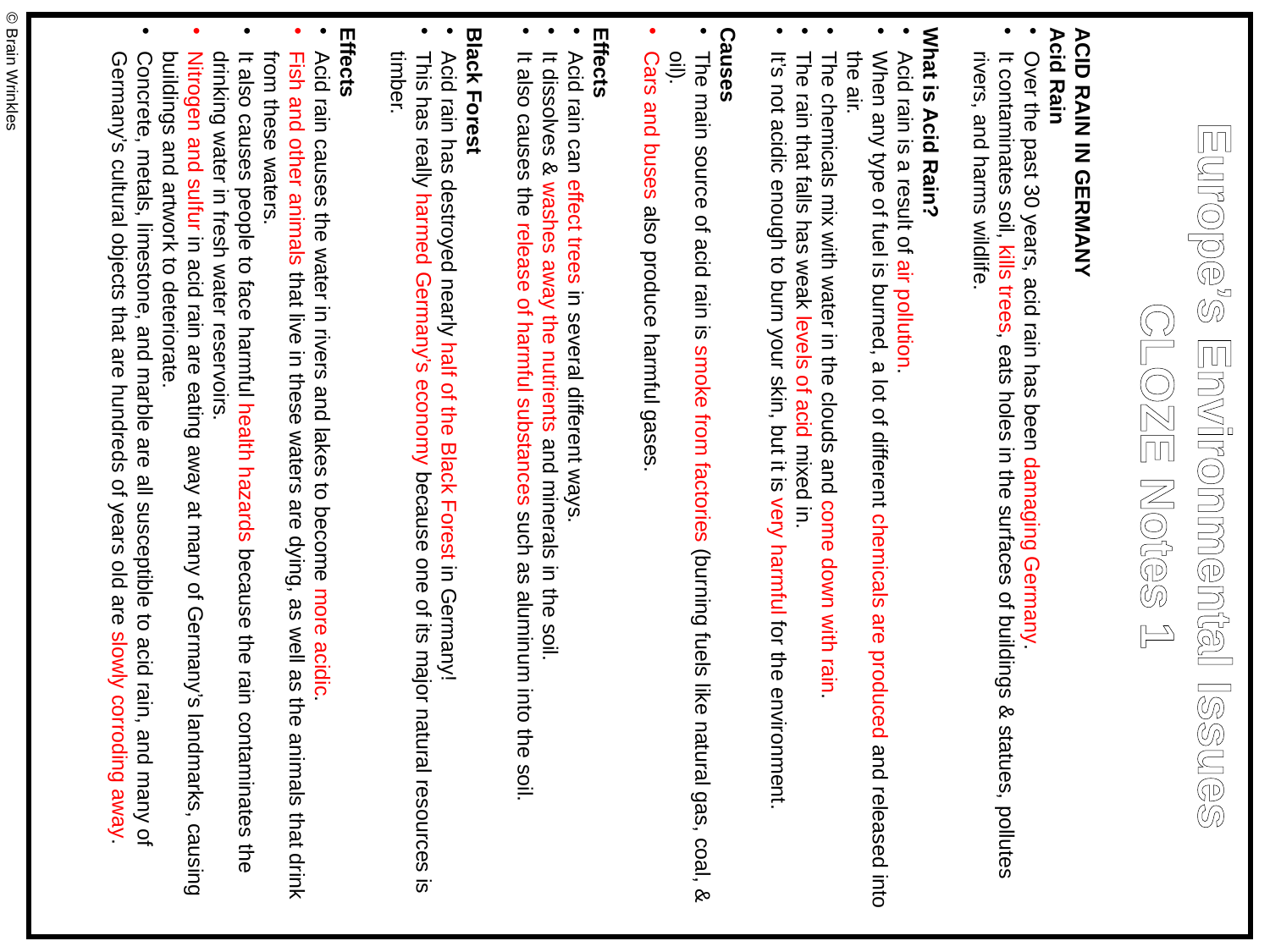

ACID RAIN IN GERMANY
Acid Rain
Over the past 30 years, acid rain has been damaging Germany.
It contaminates soil, kills trees, eats holes in the surfaces of buildings & statues, pollutes rivers, and harms wildlife.

What is Acid Rain?
Acid rain is a result of air pollution.
When any type of fuel is burned, a lot of different chemicals are produced and released into the air.
The chemicals mix with water in the clouds and come down with rain.
The rain that falls has weak levels of acid mixed in.
It’s not acidic enough to burn your skin, but it is very harmful for the environment.

Causes
The main source of acid rain is smoke from factories (burning fuels like natural gas, coal, & oil).
Cars and buses also produce harmful gases.

Effects
Acid rain can effect trees in several different ways.
It dissolves & washes away the nutrients and minerals in the soil.
It also causes the release of harmful substances such as aluminum into the soil.

Black Forest
Acid rain has destroyed nearly half of the Black Forest in Germany!
This has really harmed Germany’s economy because one of its major natural resources is timber.

Effects
Acid rain causes the water in rivers and lakes to become more acidic.
Fish and other animals that live in these waters are dying, as well as the animals that drink from these waters.
It also causes people to face harmful health hazards because the rain contaminates the drinking water in fresh water reservoirs.
Nitrogen and sulfur in acid rain are eating away at many of Germany’s landmarks, causing buildings and artwork to deteriorate.
Concrete, metals, limestone, and marble are all susceptible to acid rain, and many of Germany’s cultural objects that are hundreds of years old are slowly corroding away.

© Brain Wrinkles
Europe’s Environmental Issues
CLOZE Notes 1